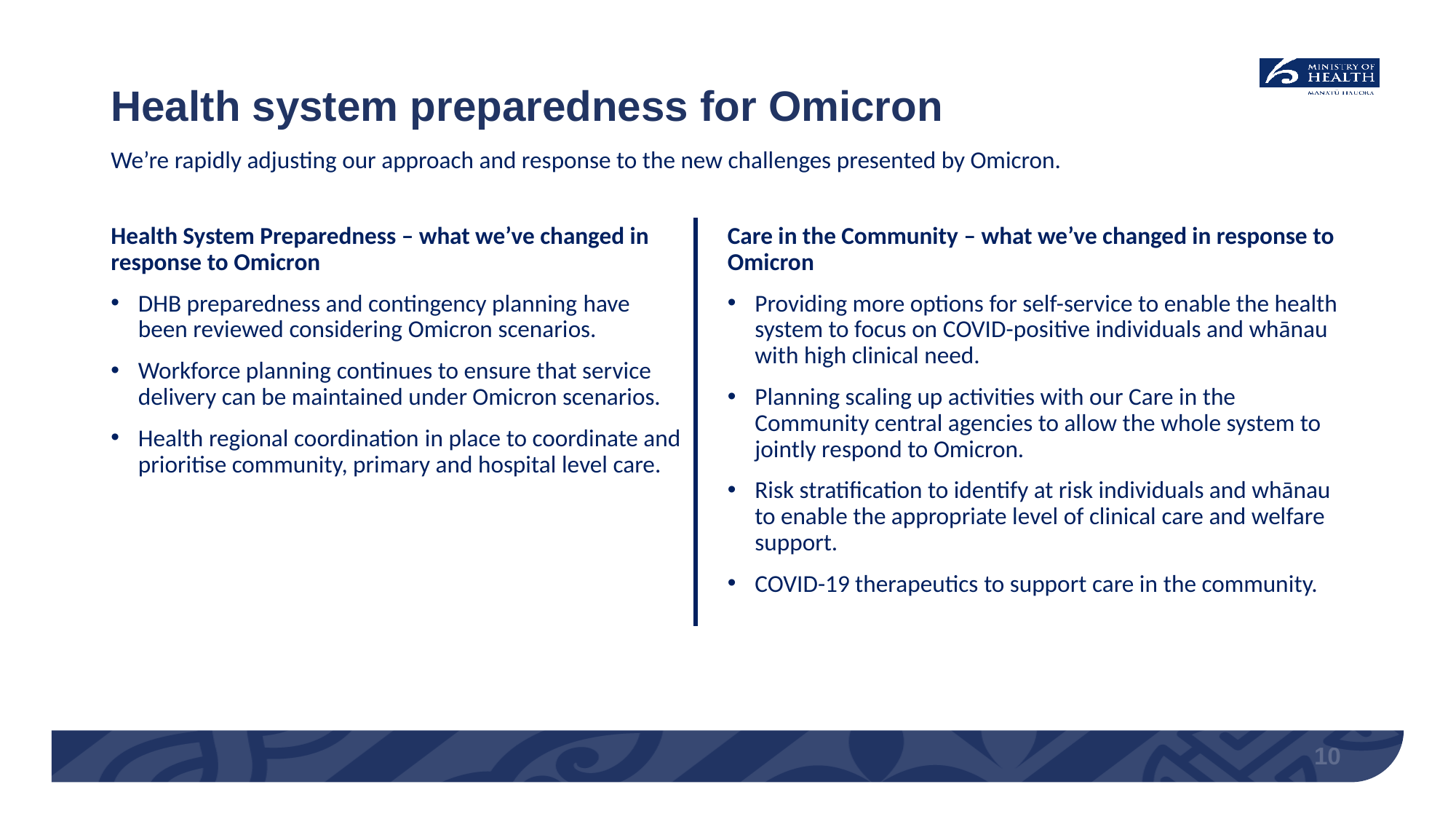

# Health system preparedness for Omicron
We’re rapidly adjusting our approach and response to the new challenges presented by Omicron.
Health System Preparedness – what we’ve changed in response to Omicron
DHB preparedness and contingency planning have been reviewed considering Omicron scenarios.
Workforce planning continues to ensure that service delivery can be maintained under Omicron scenarios.
Health regional coordination in place to coordinate and prioritise community, primary and hospital level care.

Care in the Community – what we’ve changed in response to Omicron
Providing more options for self-service to enable the health system to focus on COVID-positive individuals and whānau with high clinical need.
Planning scaling up activities with our Care in the Community central agencies to allow the whole system to jointly respond to Omicron.
Risk stratification to identify at risk individuals and whānau to enable the appropriate level of clinical care and welfare support.
COVID-19 therapeutics to support care in the community.